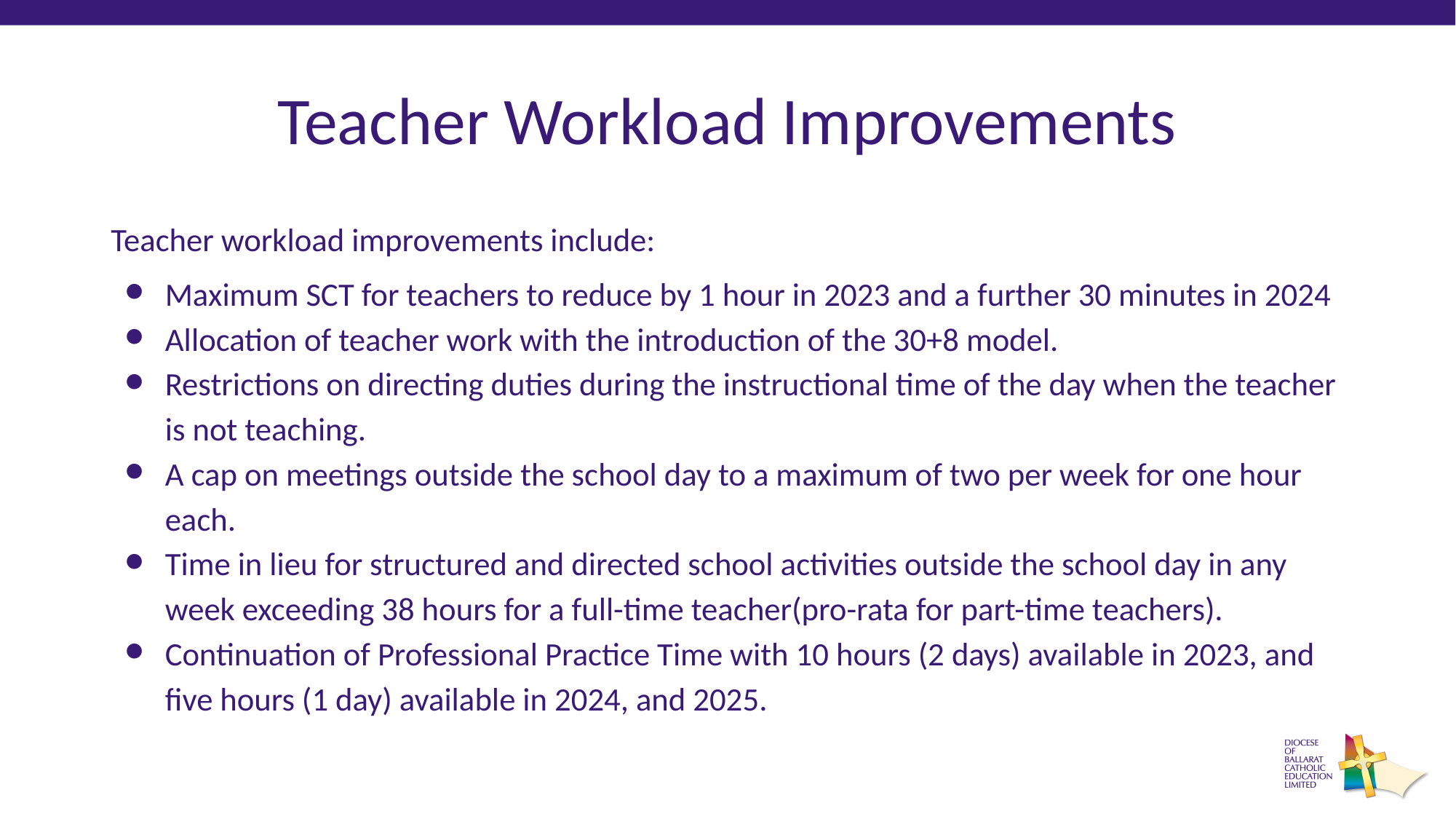

# Teacher Workload Improvements
Teacher workload improvements include:
Maximum SCT for teachers to reduce by 1 hour in 2023 and a further 30 minutes in 2024
Allocation of teacher work with the introduction of the 30+8 model.
Restrictions on directing duties during the instructional time of the day when the teacher is not teaching.
A cap on meetings outside the school day to a maximum of two per week for one hour each.
Time in lieu for structured and directed school activities outside the school day in any week exceeding 38 hours for a full-time teacher(pro-rata for part-time teachers).
Continuation of Professional Practice Time with 10 hours (2 days) available in 2023, and five hours (1 day) available in 2024, and 2025.